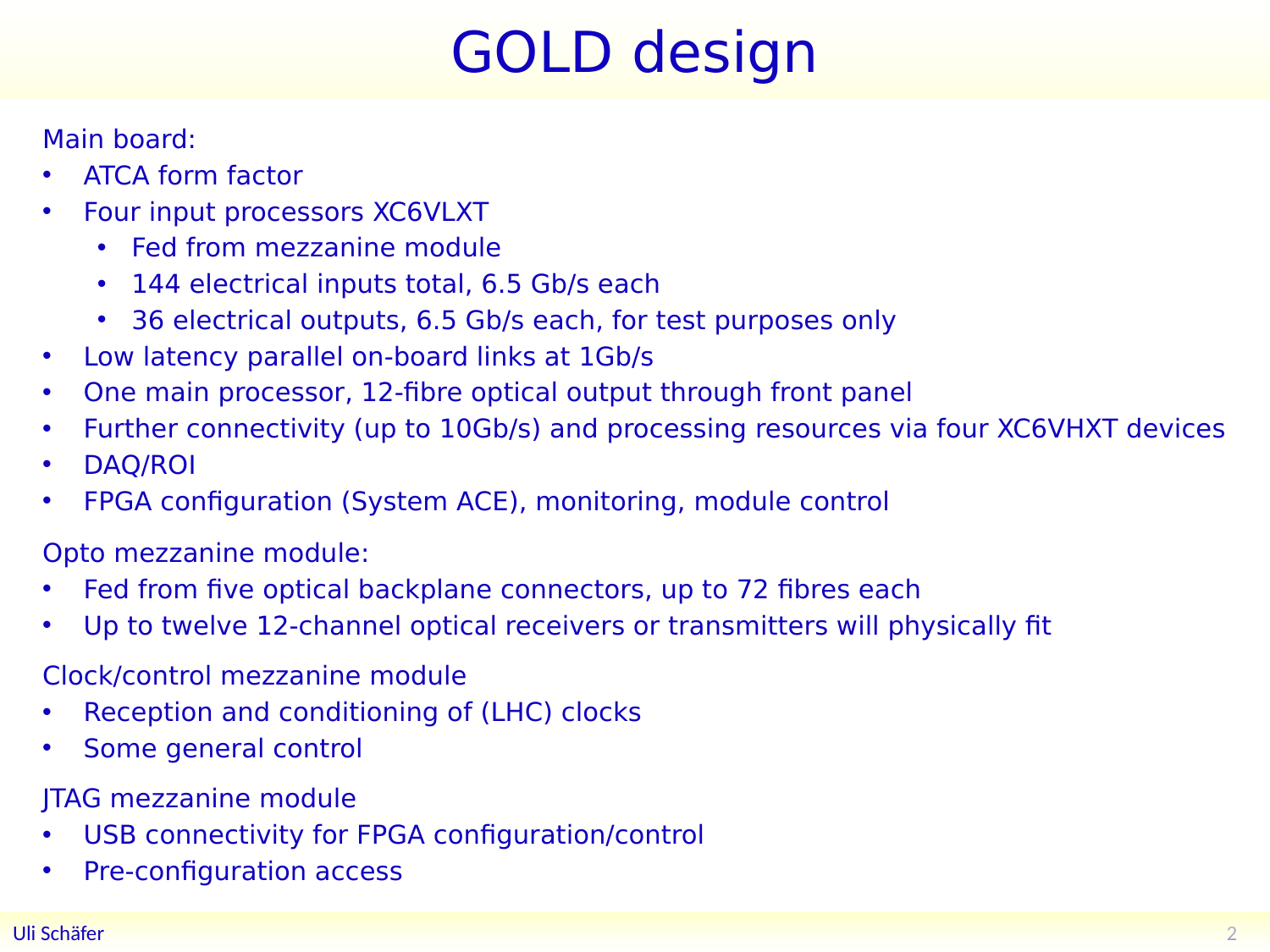

# GOLD design
Main board:
ATCA form factor
Four input processors XC6VLXT
Fed from mezzanine module
144 electrical inputs total, 6.5 Gb/s each
36 electrical outputs, 6.5 Gb/s each, for test purposes only
Low latency parallel on-board links at 1Gb/s
One main processor, 12-fibre optical output through front panel
Further connectivity (up to 10Gb/s) and processing resources via four XC6VHXT devices
DAQ/ROI
FPGA configuration (System ACE), monitoring, module control
Opto mezzanine module:
Fed from five optical backplane connectors, up to 72 fibres each
Up to twelve 12-channel optical receivers or transmitters will physically fit
Clock/control mezzanine module
Reception and conditioning of (LHC) clocks
Some general control
JTAG mezzanine module
USB connectivity for FPGA configuration/control
Pre-configuration access

2
Uli Schäfer